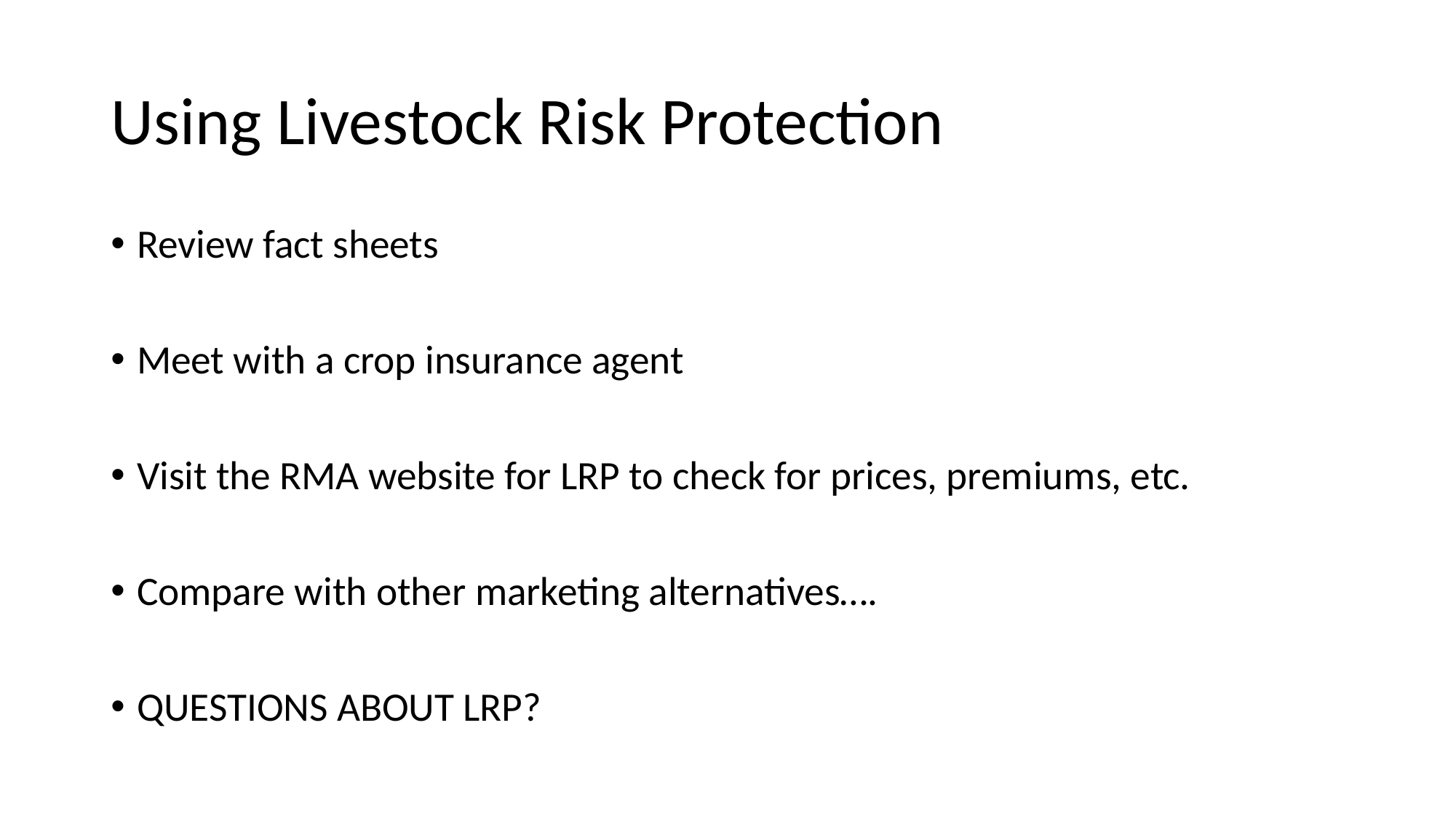

# Using Livestock Risk Protection
Review fact sheets

Meet with a crop insurance agent

Visit the RMA website for LRP to check for prices, premiums, etc.

Compare with other marketing alternatives….

QUESTIONS ABOUT LRP?